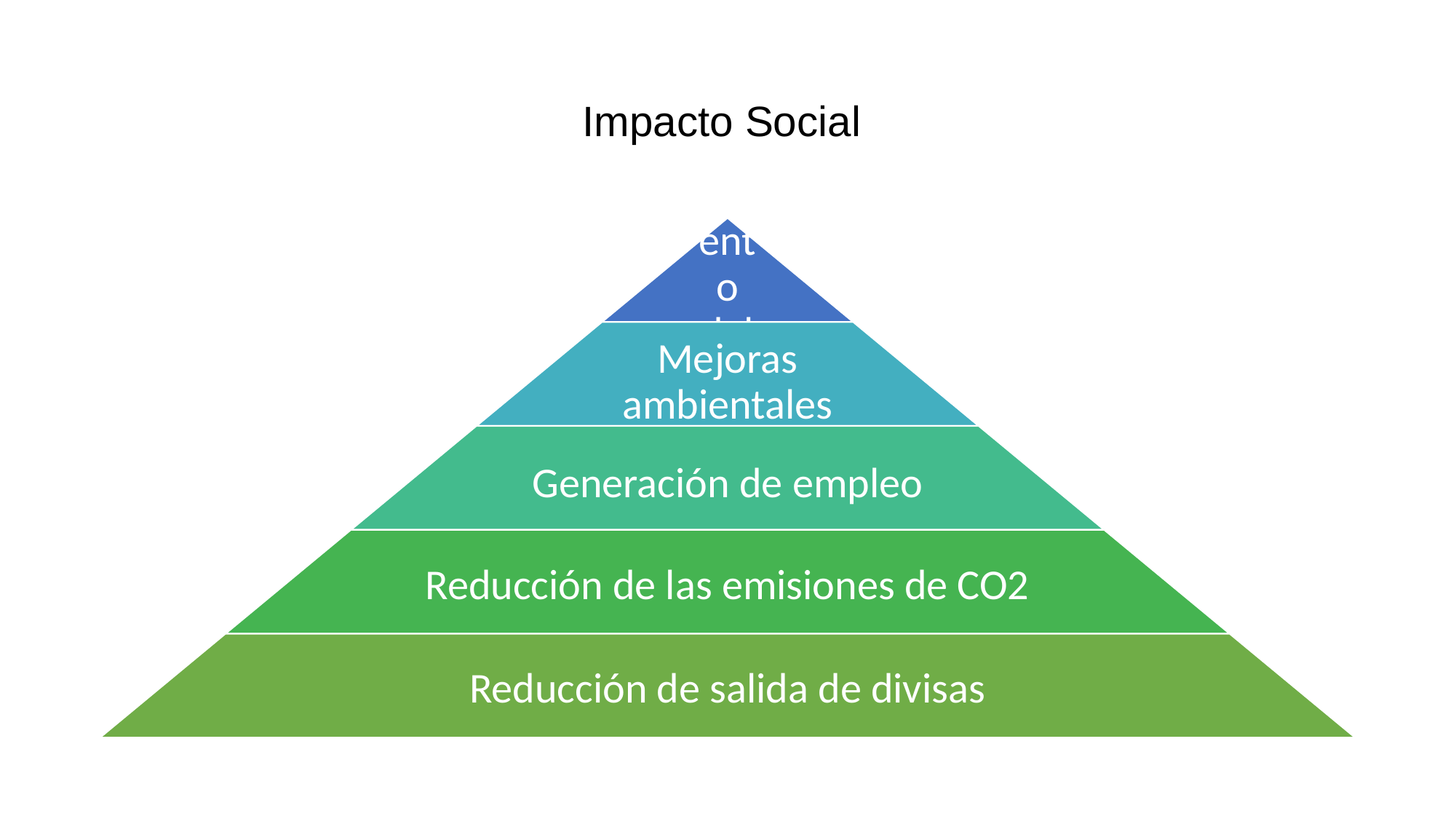

# Impacto Social
Crecimiento del agro
Mejoras ambientales
Generación de empleo
Reducción de las emisiones de CO2
Reducción de salida de divisas